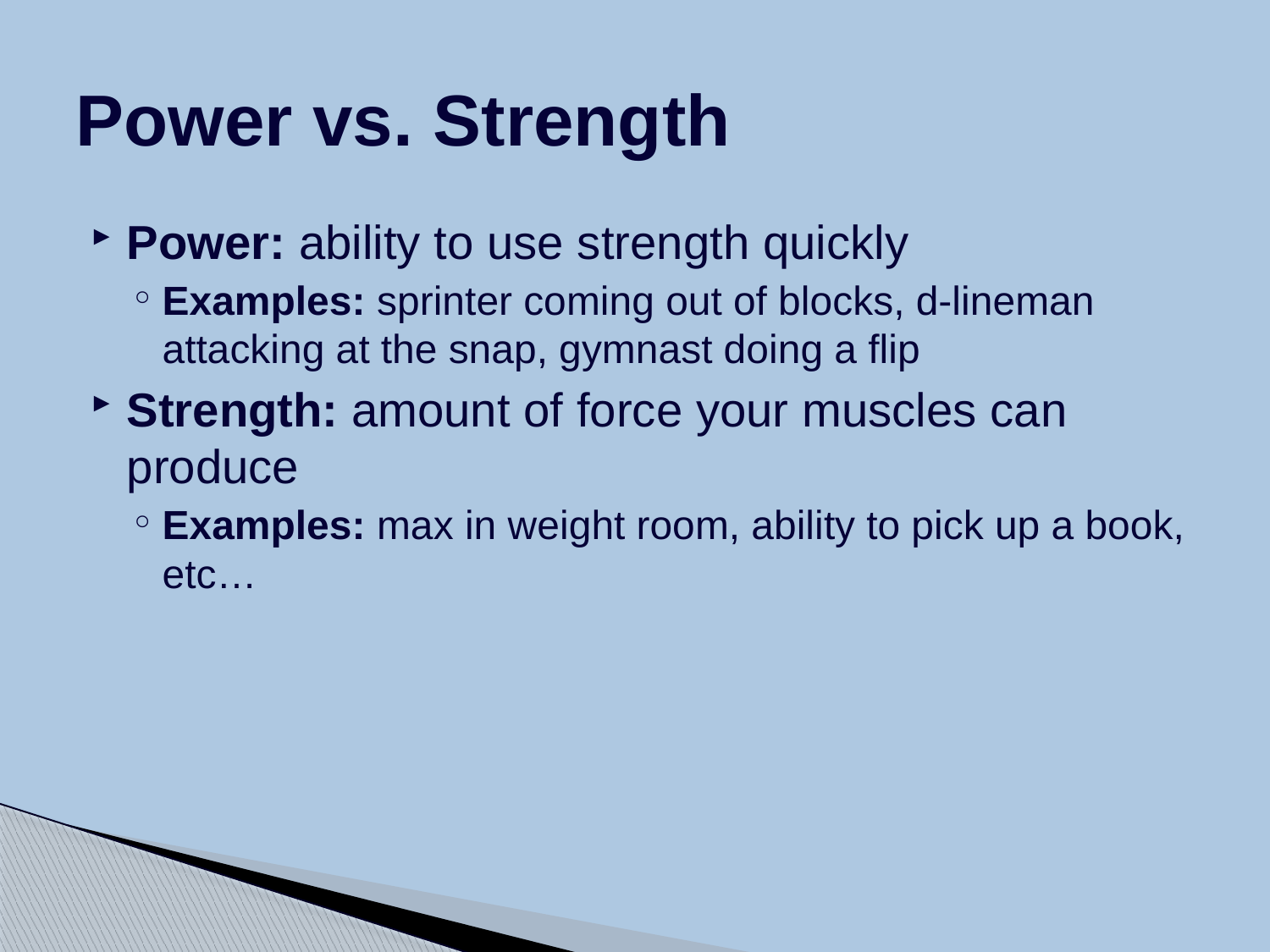

# Power vs. Strength
Power: ability to use strength quickly
Examples: sprinter coming out of blocks, d-lineman attacking at the snap, gymnast doing a flip
Strength: amount of force your muscles can produce
Examples: max in weight room, ability to pick up a book, etc…